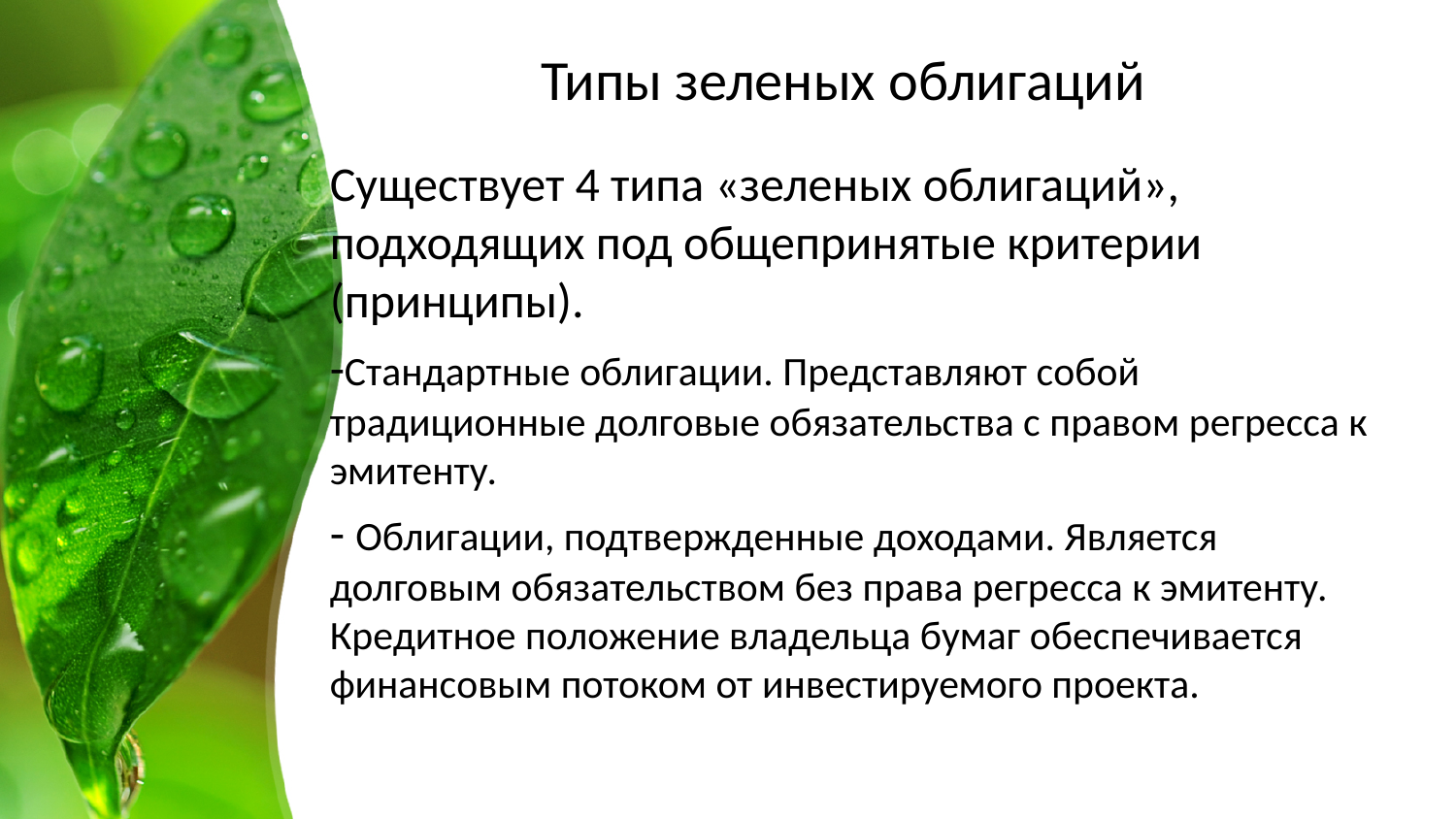

# Типы зеленых облигаций
Существует 4 типа «зеленых облигаций», подходящих под общепринятые критерии (принципы).
-Стандартные облигации. Представляют собой традиционные долговые обязательства с правом регресса к эмитенту.
- Облигации, подтвержденные доходами. Является долговым обязательством без права регресса к эмитенту. Кредитное положение владельца бумаг обеспечивается финансовым потоком от инвестируемого проекта.